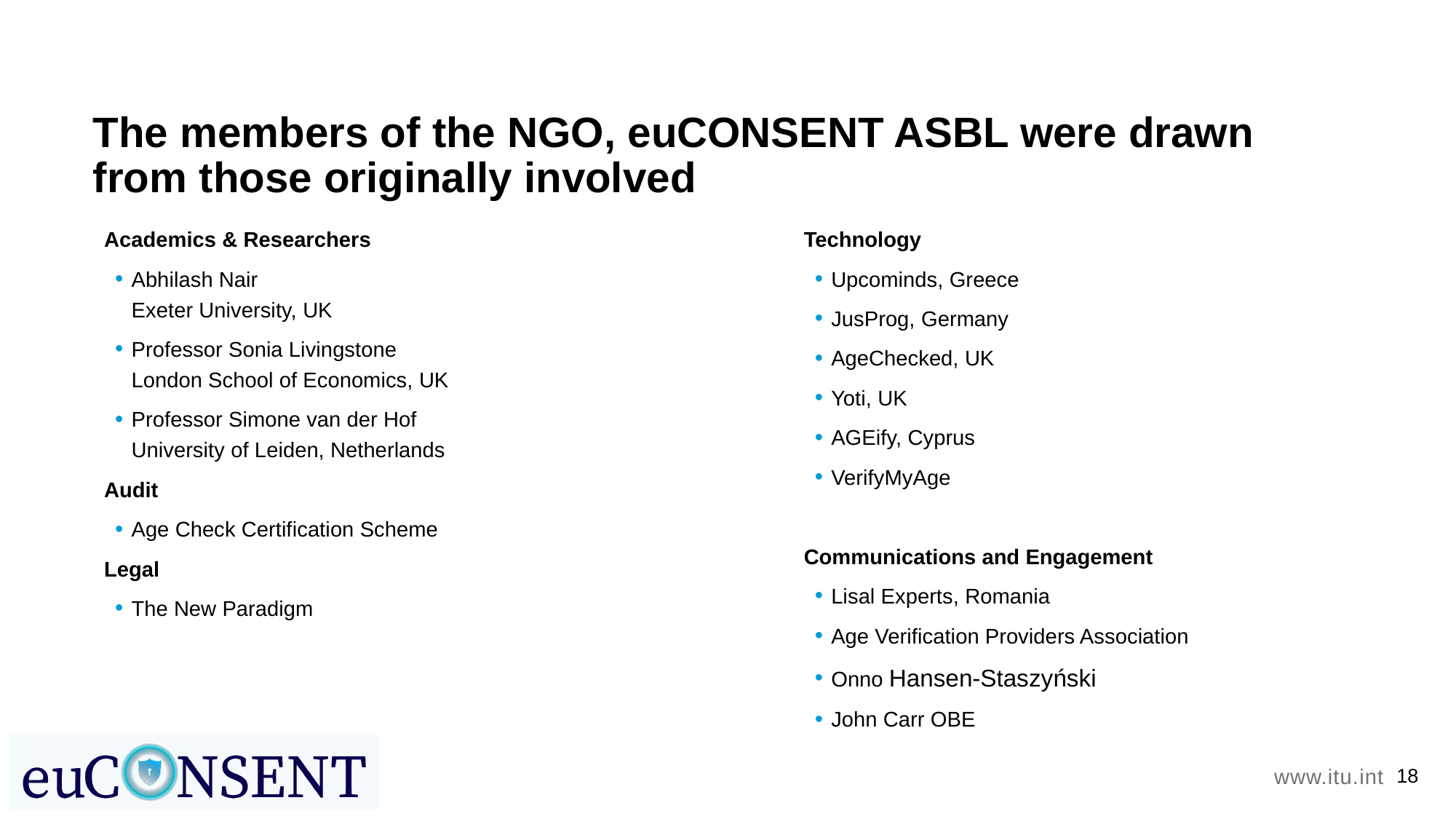

# The members of the NGO, euCONSENT ASBL were drawn from those originally involved
Academics & Researchers
Abhilash Nair
Exeter University, UK
Professor Sonia Livingstone
London School of Economics, UK
Professor Simone van der Hof
University of Leiden, Netherlands
Audit
Age Check Certification Scheme
Legal
The New Paradigm
Technology
Upcominds, Greece
JusProg, Germany
AgeChecked, UK
Yoti, UK
AGEify, Cyprus
VerifyMyAge

Communications and Engagement
Lisal Experts, Romania
Age Verification Providers Association
Onno Hansen-Staszyński
John Carr OBE